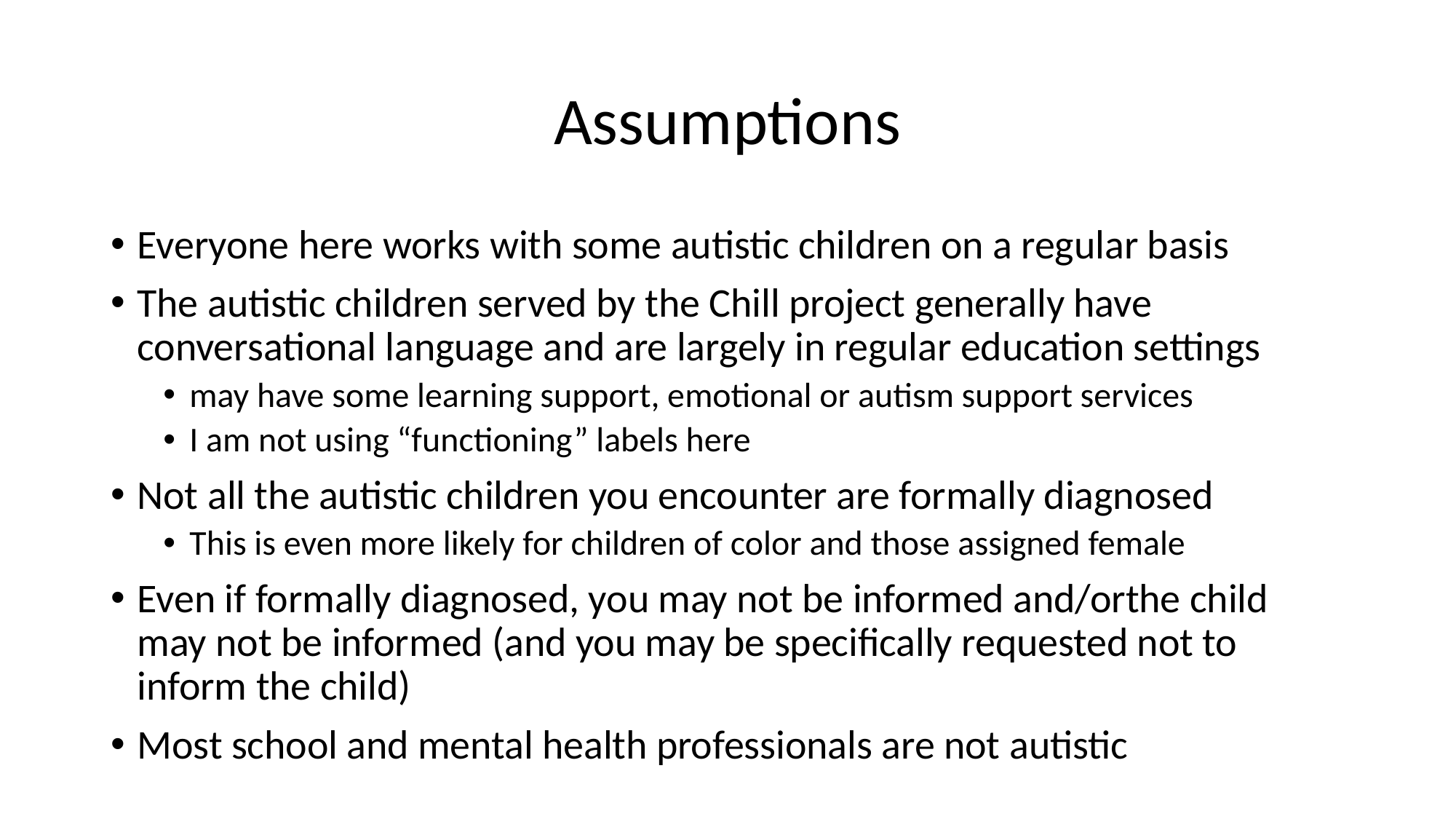

# Assumptions
Everyone here works with some autistic children on a regular basis
The autistic children served by the Chill project generally have conversational language and are largely in regular education settings
may have some learning support, emotional or autism support services
I am not using “functioning” labels here
Not all the autistic children you encounter are formally diagnosed
This is even more likely for children of color and those assigned female
Even if formally diagnosed, you may not be informed and/orthe child may not be informed (and you may be specifically requested not to inform the child)
Most school and mental health professionals are not autistic